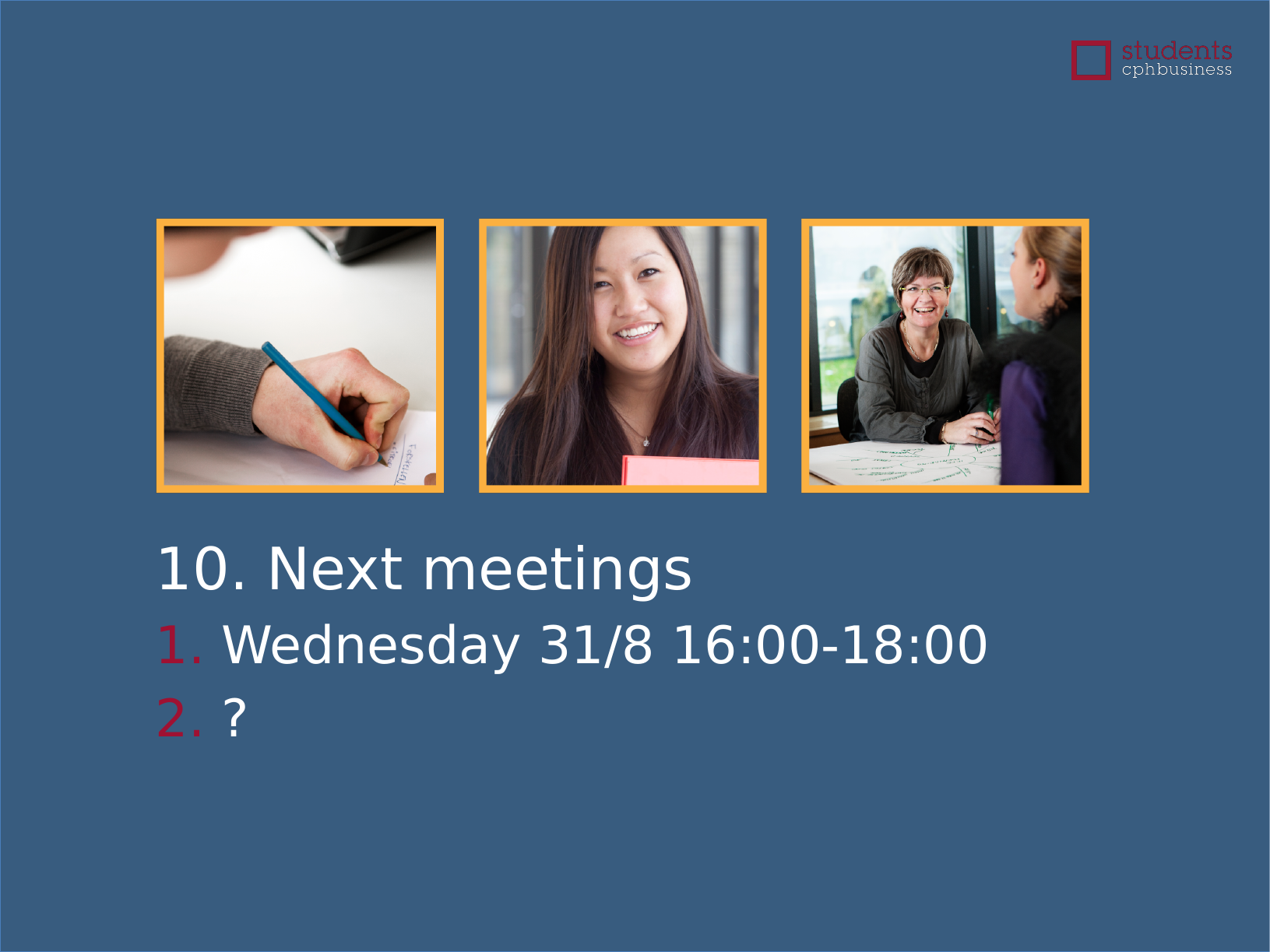

10. Next meetings
Wednesday 31/8 16:00-18:00
?